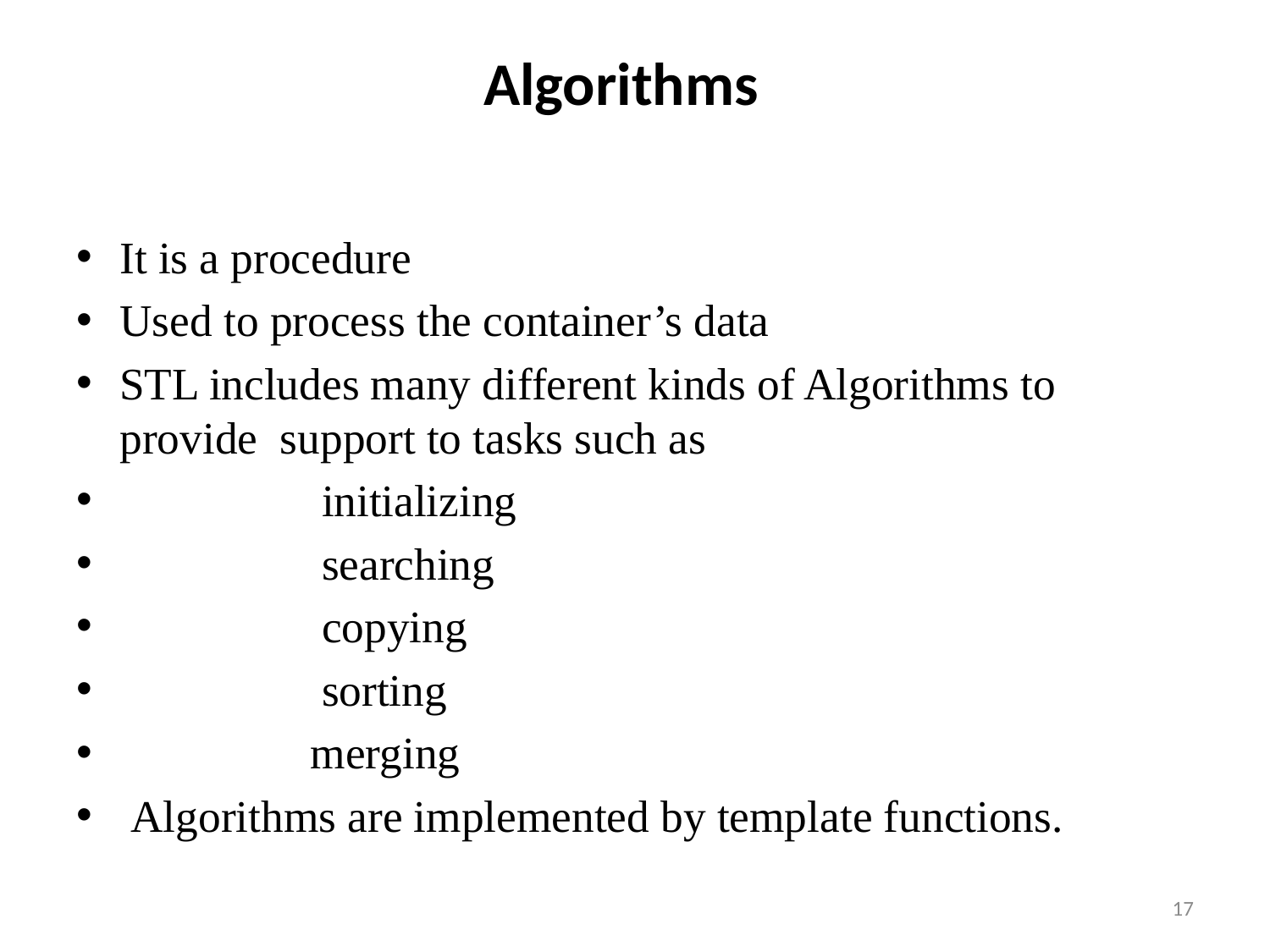

# Algorithms
It is a procedure
Used to process the container’s data
STL includes many different kinds of Algorithms to provide  support to tasks such as
                  initializing
                  searching
                  copying
                  sorting
                 merging
 Algorithms are implemented by template functions.

17